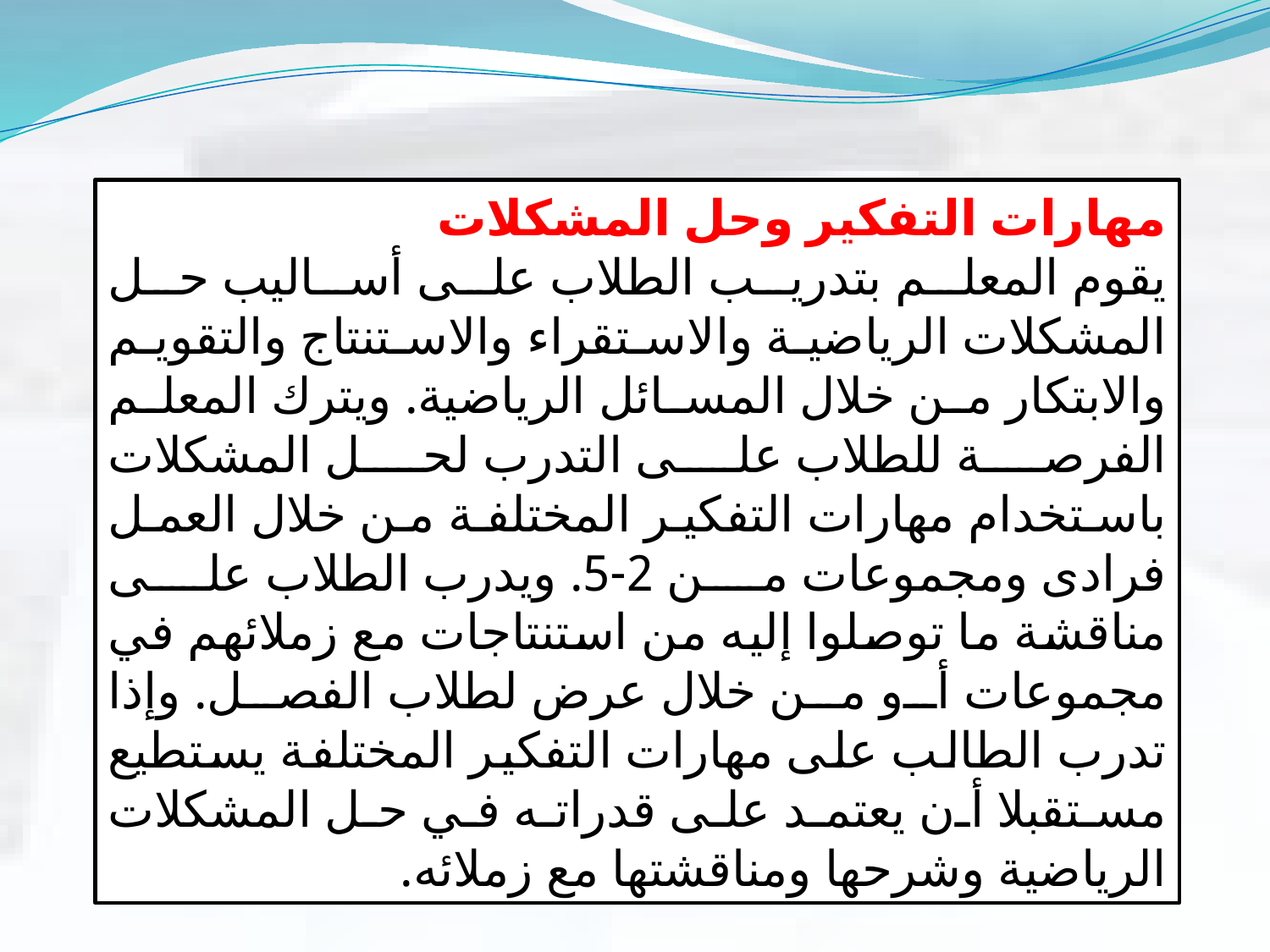

مهارات التفكير وحل المشكلات
	يقوم المعلم بتدريب الطلاب على أساليب حل المشكلات الرياضية والاستقراء والاستنتاج والتقويم والابتكار من خلال المسائل الرياضية. ويترك المعلم الفرصة للطلاب على التدرب لحل المشكلات باستخدام مهارات التفكير المختلفة من خلال العمل فرادى ومجموعات من 2-5. ويدرب الطلاب على مناقشة ما توصلوا إليه من استنتاجات مع زملائهم في مجموعات أو من خلال عرض لطلاب الفصل. وإذا تدرب الطالب على مهارات التفكير المختلفة يستطيع مستقبلا أن يعتمد على قدراته في حل المشكلات الرياضية وشرحها ومناقشتها مع زملائه.